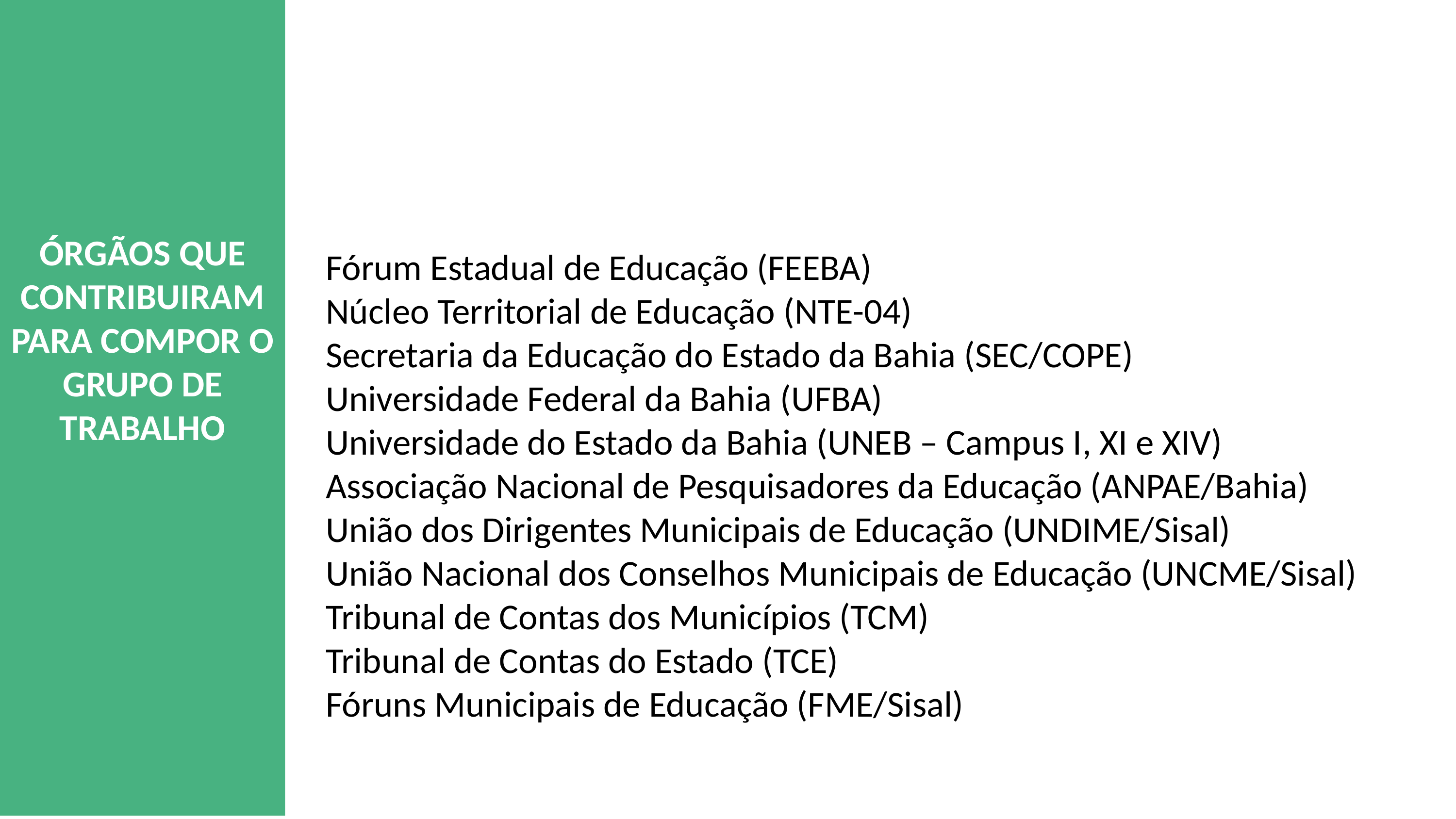

ÓRGÃOS QUE CONTRIBUIRAM PARA COMPOR O GRUPO DE TRABALHO
Fórum Estadual de Educação (FEEBA)
Núcleo Territorial de Educação (NTE-04)
Secretaria da Educação do Estado da Bahia (SEC/COPE)
Universidade Federal da Bahia (UFBA)
Universidade do Estado da Bahia (UNEB – Campus I, XI e XIV)
Associação Nacional de Pesquisadores da Educação (ANPAE/Bahia)
União dos Dirigentes Municipais de Educação (UNDIME/Sisal)
União Nacional dos Conselhos Municipais de Educação (UNCME/Sisal)
Tribunal de Contas dos Municípios (TCM)
Tribunal de Contas do Estado (TCE)
Fóruns Municipais de Educação (FME/Sisal)